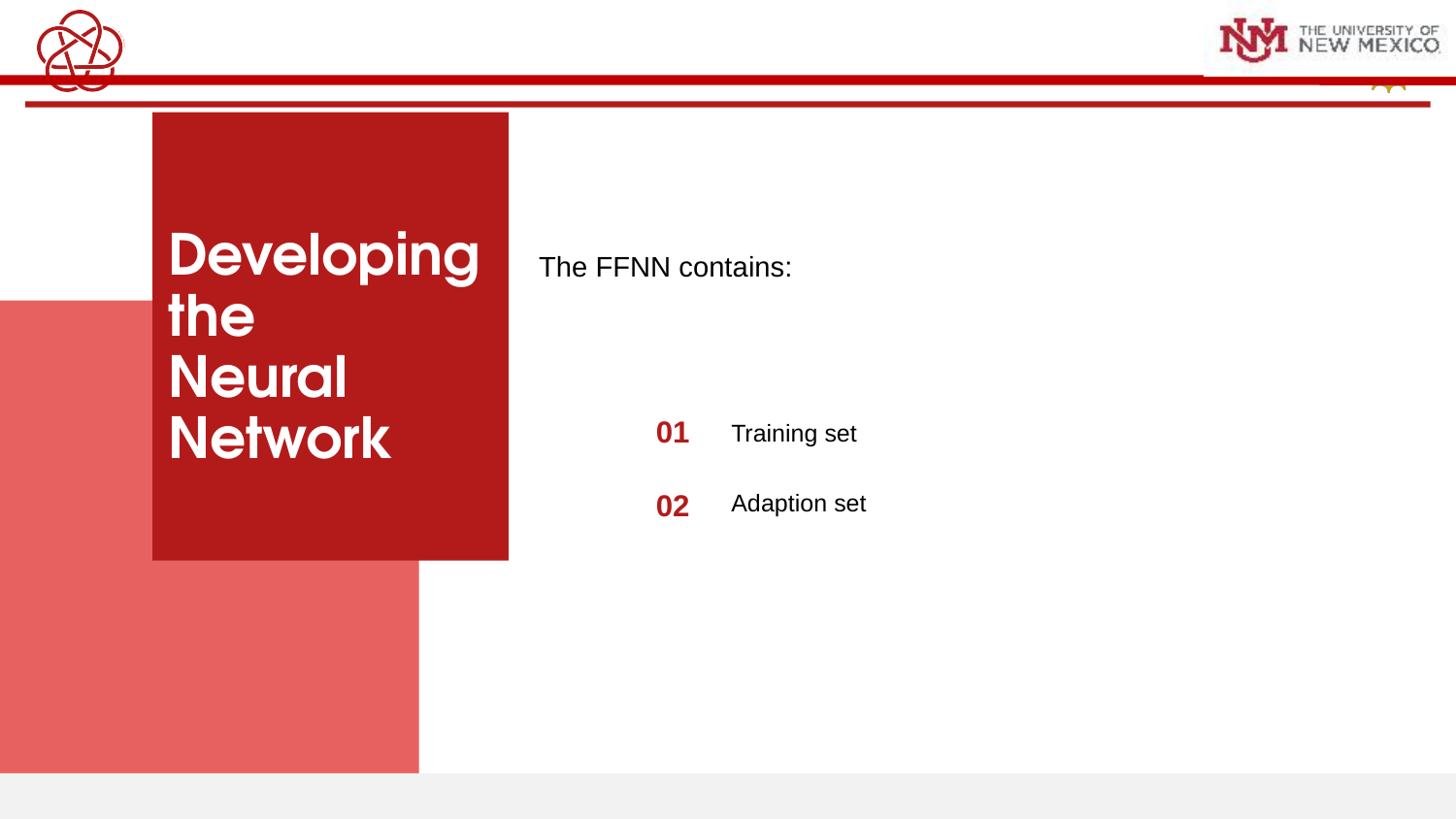

The FFNN contains:

Developing the
Neural Network
01
Training set
02
Adaption set

www.companyname.com